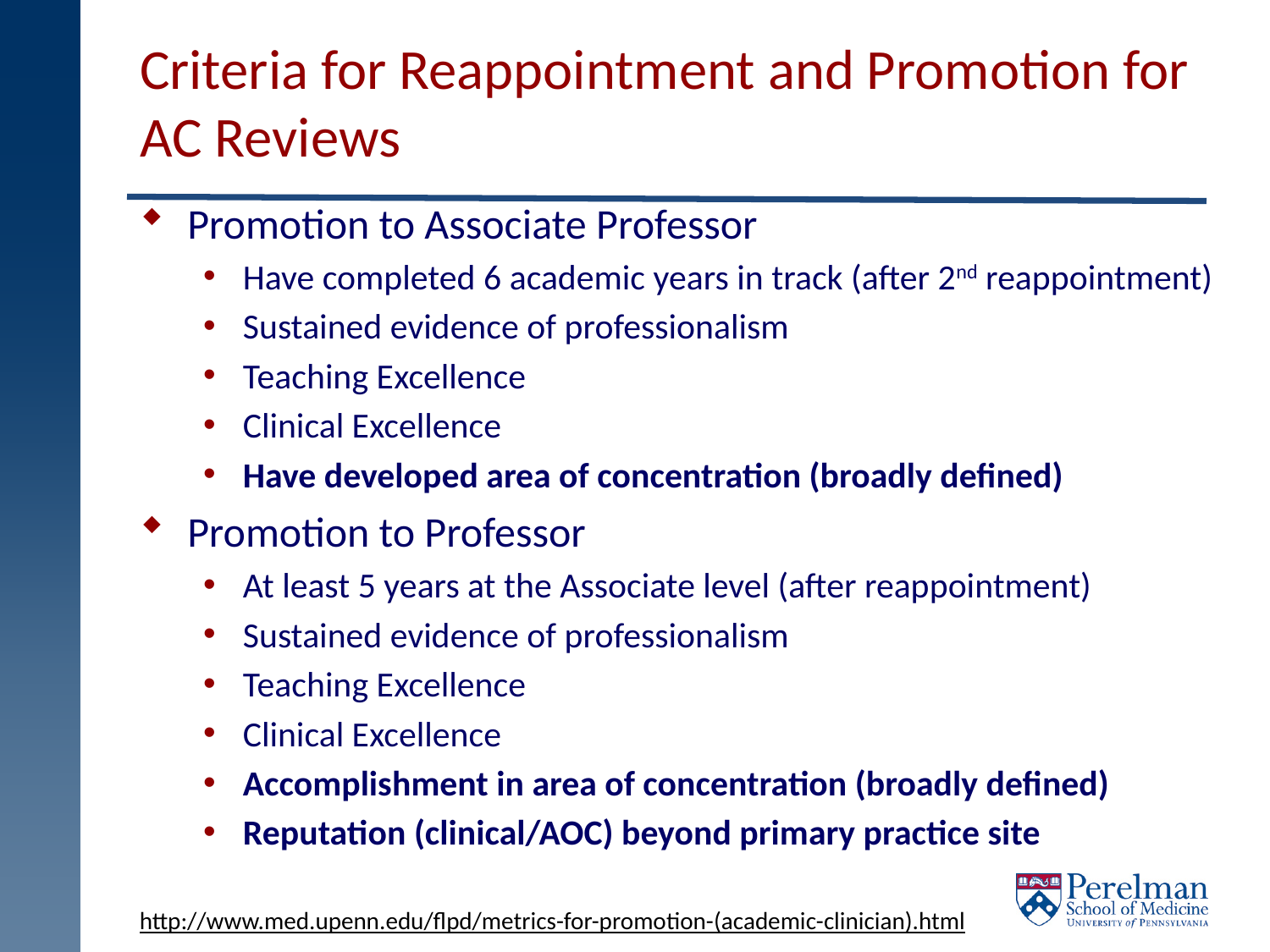

# Criteria for Reappointment and Promotion for AC Reviews
Promotion to Associate Professor
Have completed 6 academic years in track (after 2nd reappointment)
Sustained evidence of professionalism
Teaching Excellence
Clinical Excellence
Have developed area of concentration (broadly defined)
Promotion to Professor
At least 5 years at the Associate level (after reappointment)
Sustained evidence of professionalism
Teaching Excellence
Clinical Excellence
Accomplishment in area of concentration (broadly defined)
Reputation (clinical/AOC) beyond primary practice site

http://www.med.upenn.edu/flpd/metrics-for-promotion-(academic-clinician).html